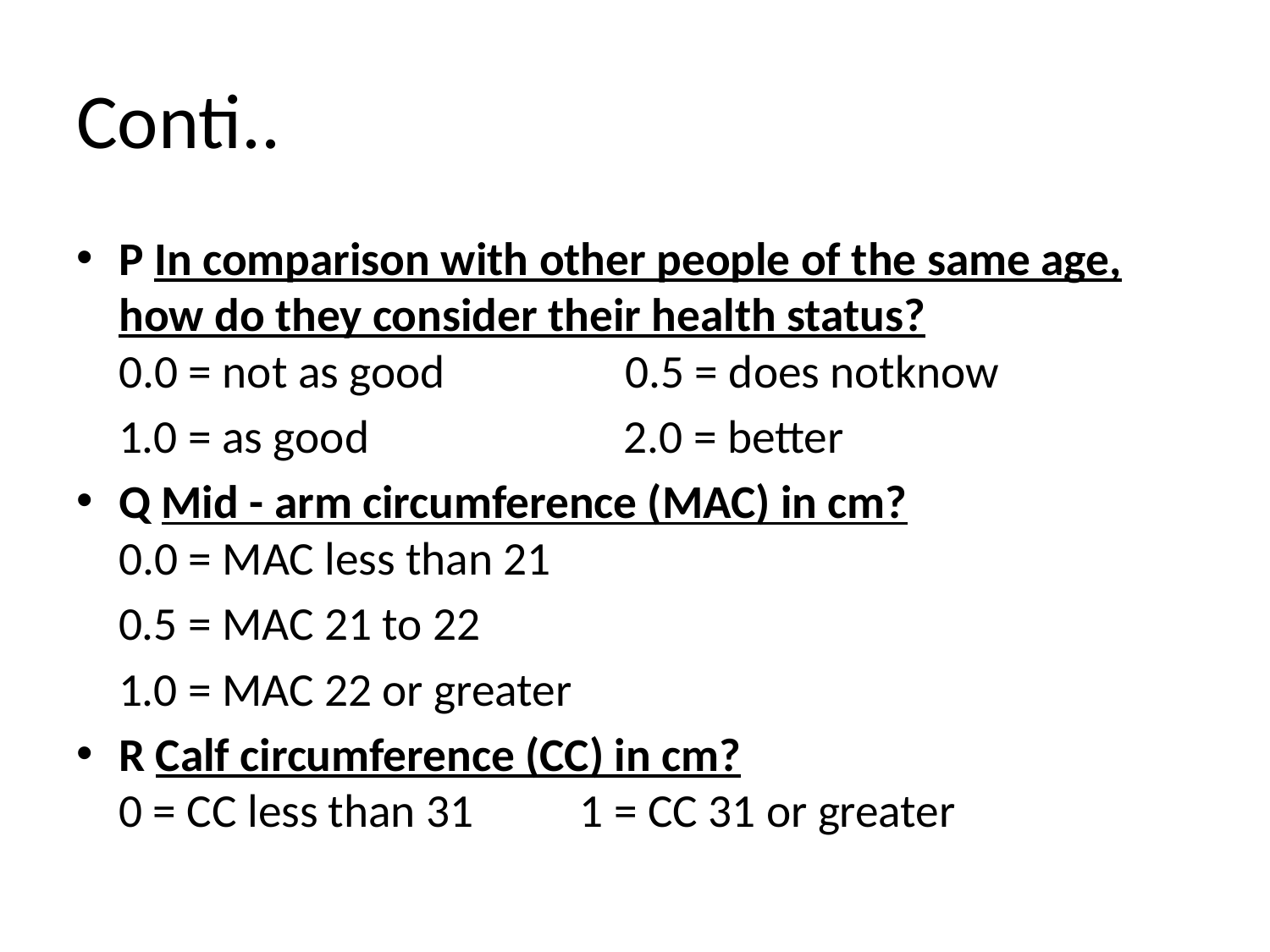

# Conti..
P In comparison with other people of the same age, how do they consider their health status?
0.0 = not as good                 0.5 = does notknow
    1.0 = as good                        2.0 = better
Q Mid - arm circumference (MAC) in cm?
0.0 = MAC less than 21
    0.5 = MAC 21 to 22
    1.0 = MAC 22 or greater
R Calf circumference (CC) in cm?
0 = CC less than 31          1 = CC 31 or greater